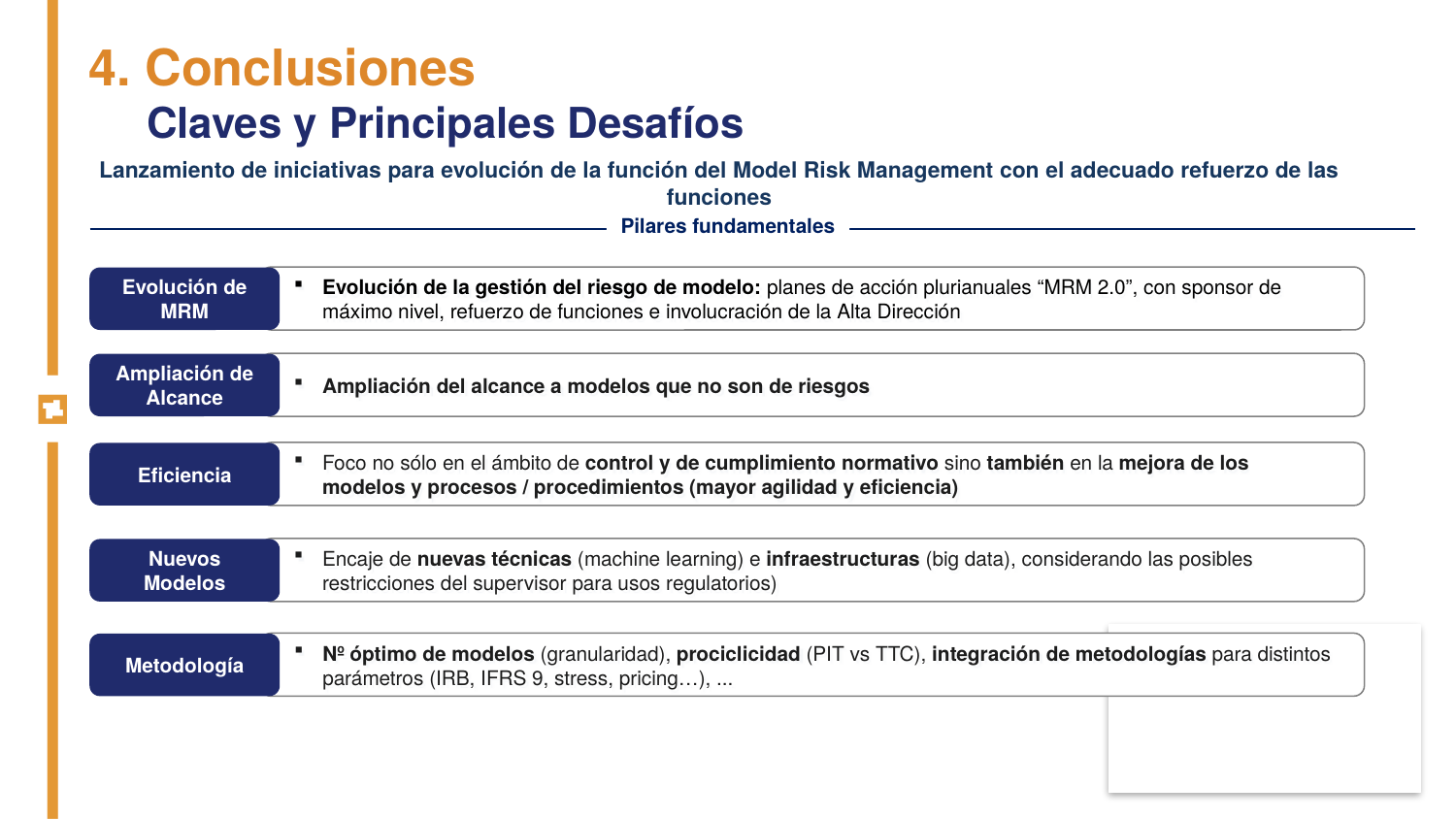

4. Conclusiones
Claves y Principales Desafíos
Lanzamiento de iniciativas para evolución de la función del Model Risk Management con el adecuado refuerzo de las funciones
Pilares fundamentales

Evolución de la gestión del riesgo de modelo: planes de acción plurianuales “MRM 2.0”, con sponsor de máximo nivel, refuerzo de funciones e involucración de la Alta Dirección
Evolución de MRM

Ampliación del alcance a modelos que no son de riesgos
Ampliación de Alcance

Foco no sólo en el ámbito de control y de cumplimiento normativo sino también en la mejora de los modelos y procesos / procedimientos (mayor agilidad y eficiencia)
Eficiencia

Encaje de nuevas técnicas (machine learning) e infraestructuras (big data), considerando las posibles restricciones del supervisor para usos regulatorios)
Nuevos Modelos

Nº óptimo de modelos (granularidad), prociclicidad (PIT vs TTC), integración de metodologías para distintos parámetros (IRB, IFRS 9, stress, pricing…), ...
Metodología